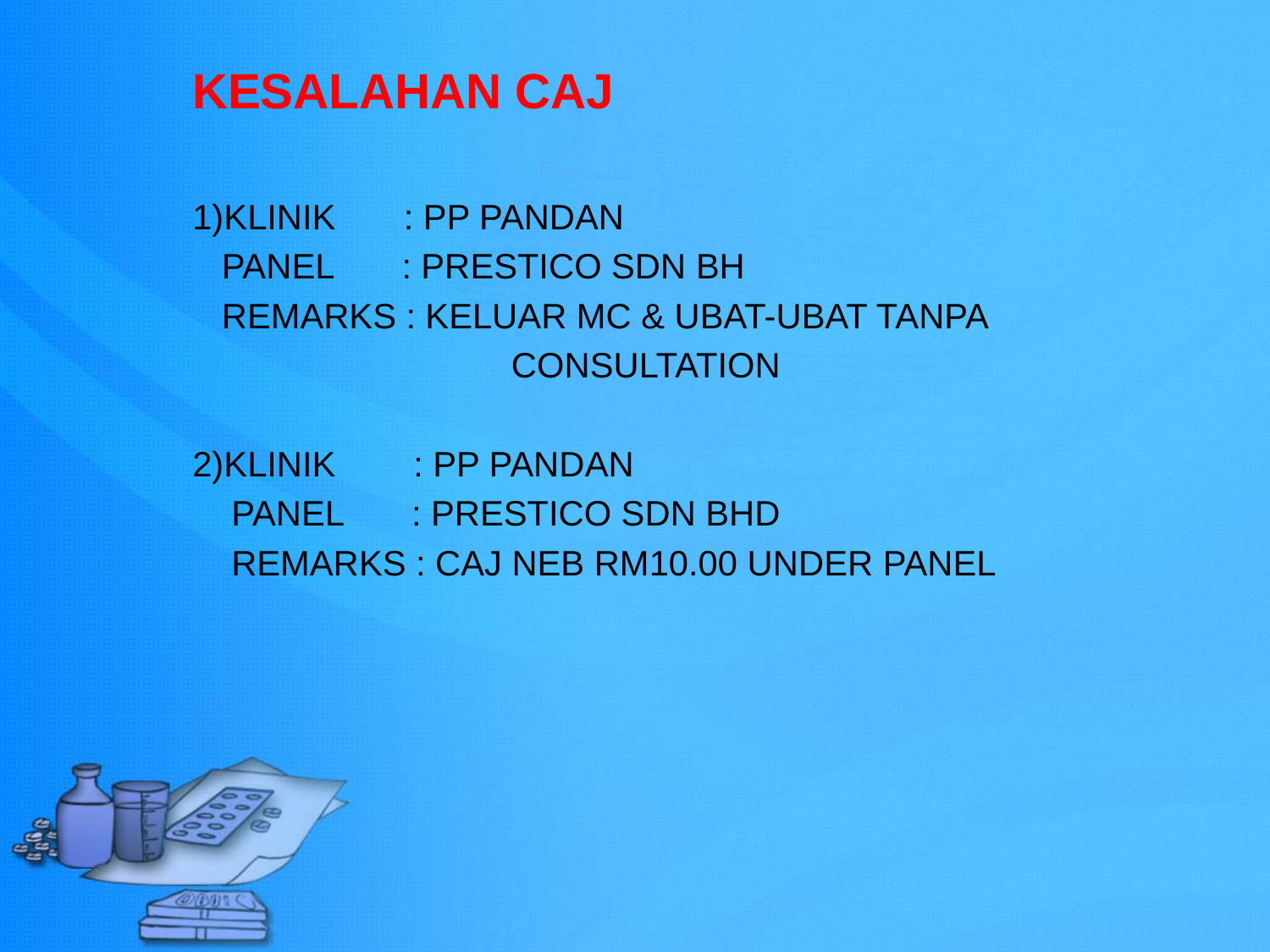

KESALAHAN CAJ

1)KLINIK       : PP PANDAN
   PANEL       : PRESTICO SDN BH
   REMARKS : KELUAR MC & UBAT-UBAT TANPA
CONSULTATION

2)KLINIK        : PP PANDAN
    PANEL       : PRESTICO SDN BHD
    REMARKS : CAJ NEB RM10.00 UNDER PANEL